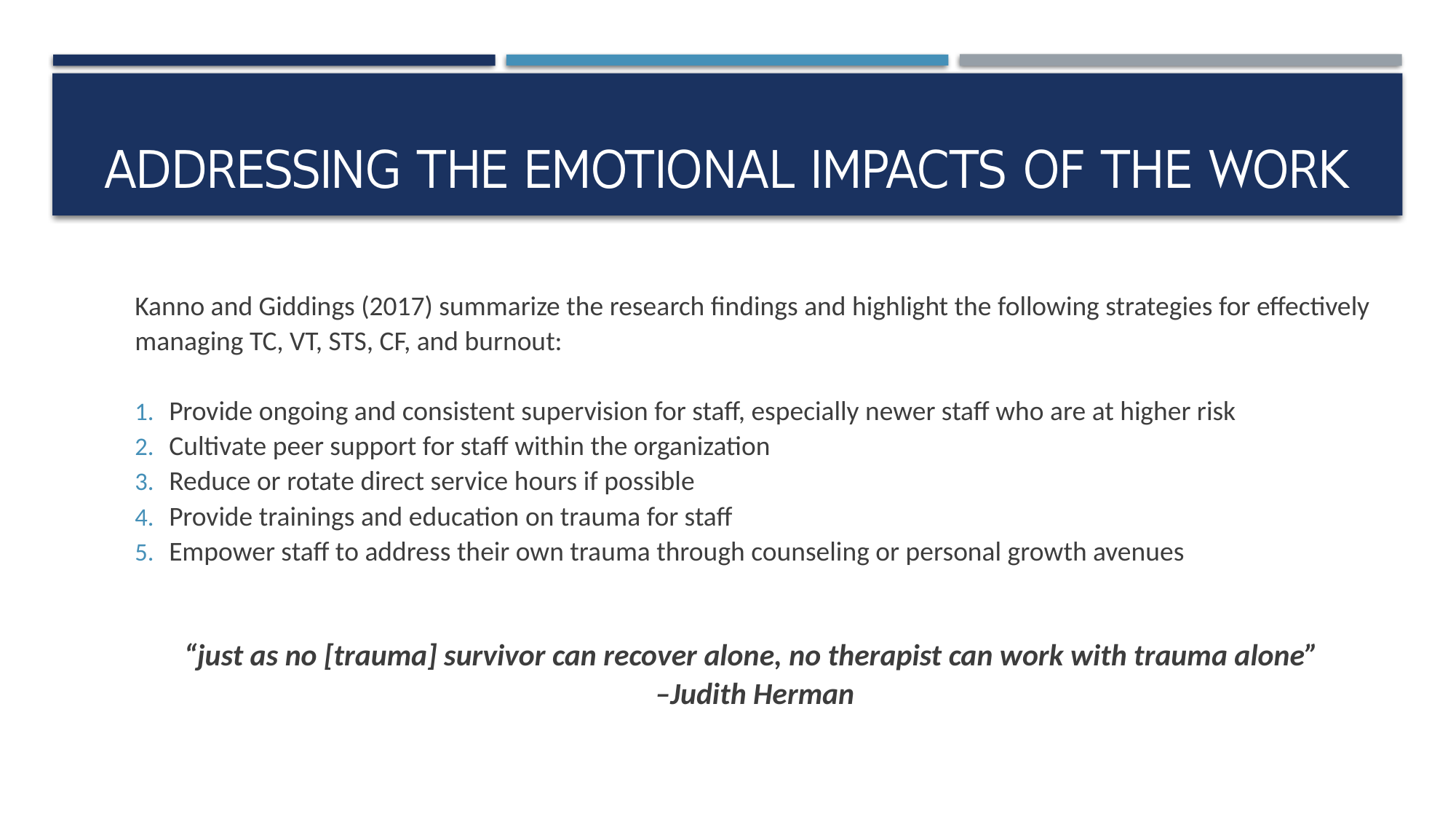

# Addressing the emotional impacts of the work
Kanno and Giddings (2017) summarize the research findings and highlight the following strategies for effectively managing TC, VT, STS, CF, and burnout:

Provide ongoing and consistent supervision for staff, especially newer staff who are at higher risk
Cultivate peer support for staff within the organization
Reduce or rotate direct service hours if possible
Provide trainings and education on trauma for staff
Empower staff to address their own trauma through counseling or personal growth avenues

“just as no [trauma] survivor can recover alone, no therapist can work with trauma alone”
–Judith Herman